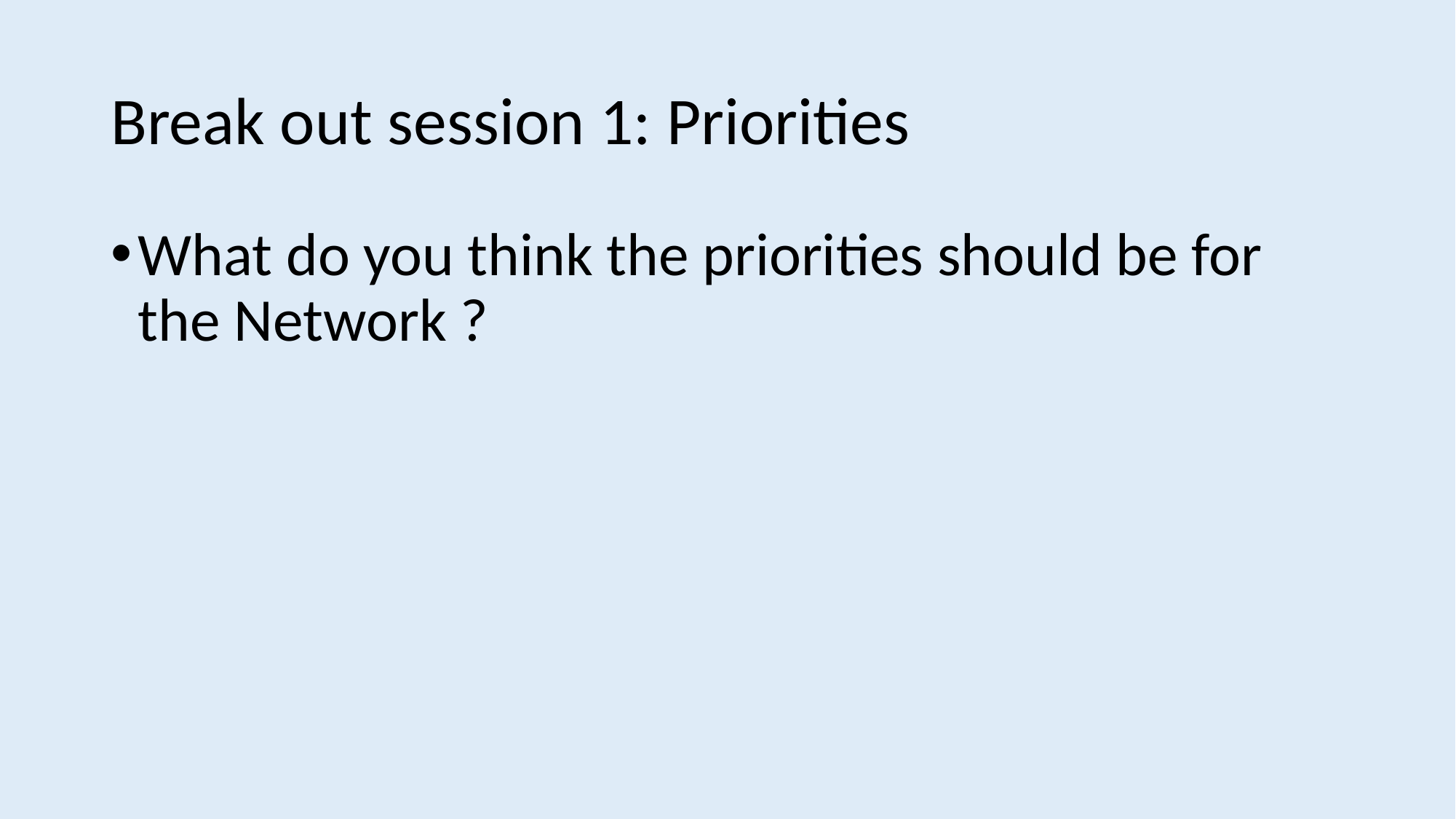

# Break out session 1: Priorities
What do you think the priorities should be for the Network ?